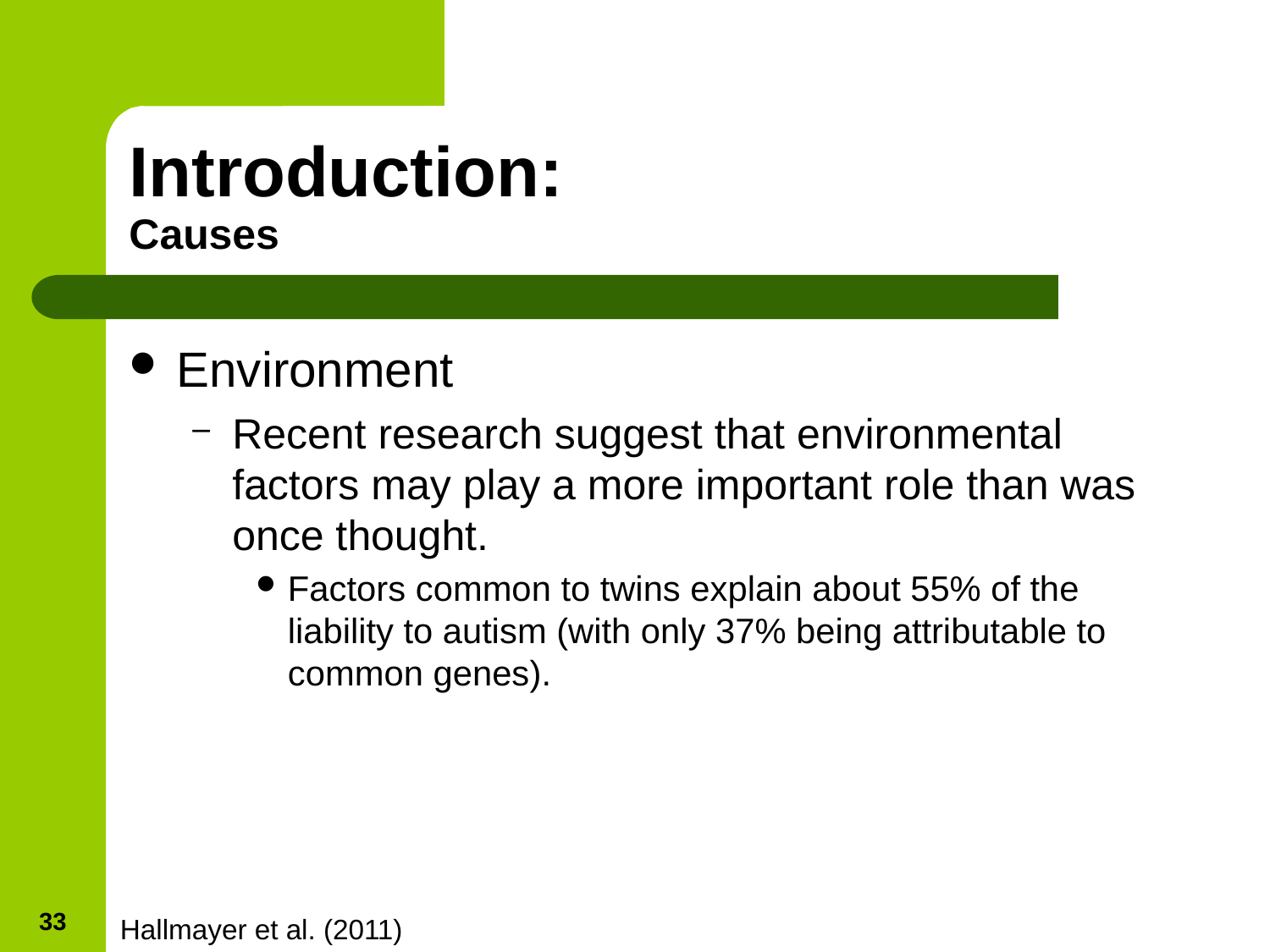

# Introduction: Causes
Environment
Recent research suggest that environmental factors may play a more important role than was once thought.
Factors common to twins explain about 55% of the liability to autism (with only 37% being attributable to common genes).
33
Hallmayer et al. (2011)